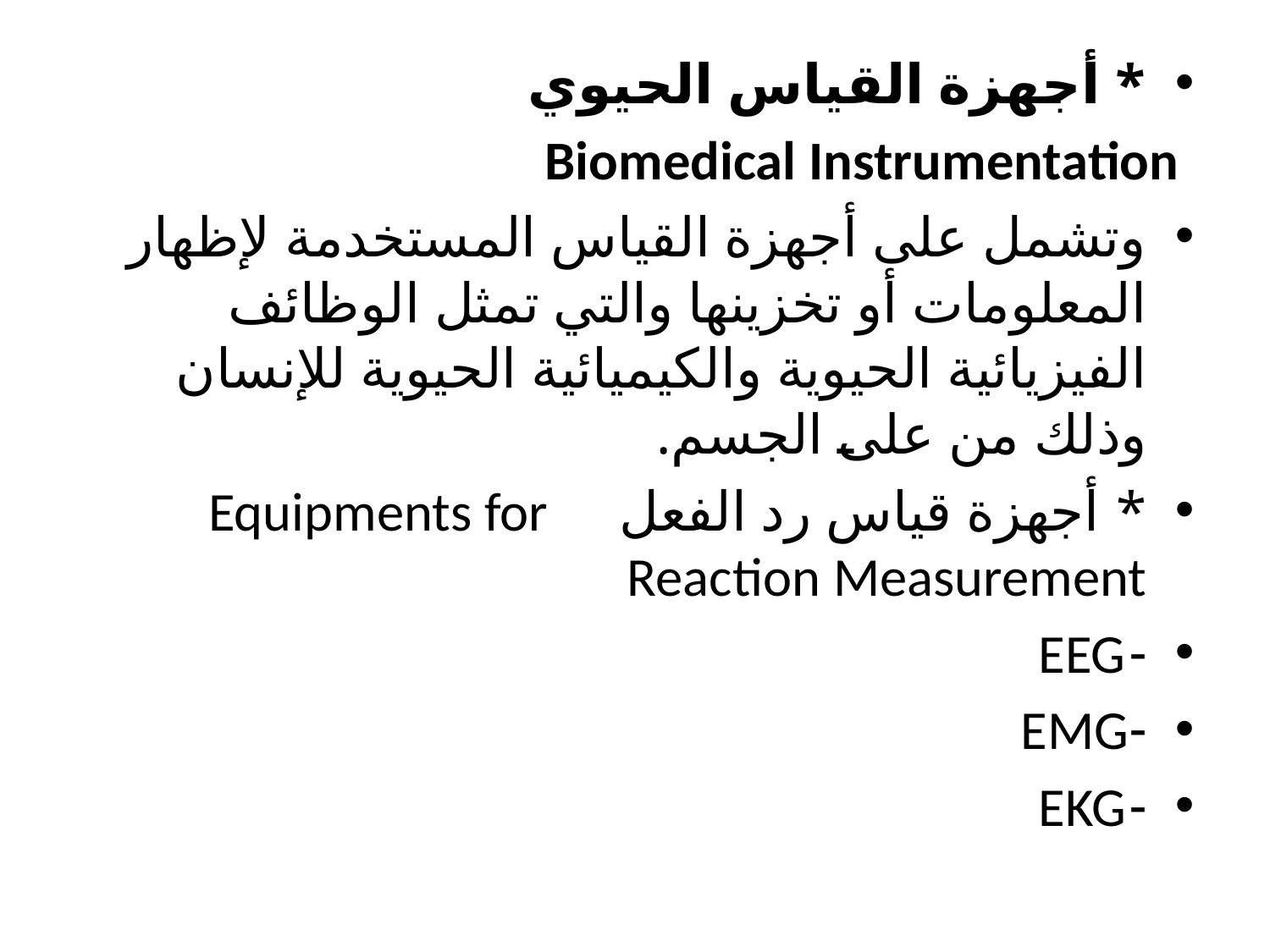

* أجهزة القياس الحيوي
 Biomedical Instrumentation
وتشمل على أجهزة القياس المستخدمة لإظهار المعلومات أو تخزينها والتي تمثل الوظائف الفيزيائية الحيوية والكيميائية الحيوية للإنسان وذلك من على الجسم.
* أجهزة قياس رد الفعل     Equipments for Reaction Measurement
-	EEG
-	EMG
-	EKG